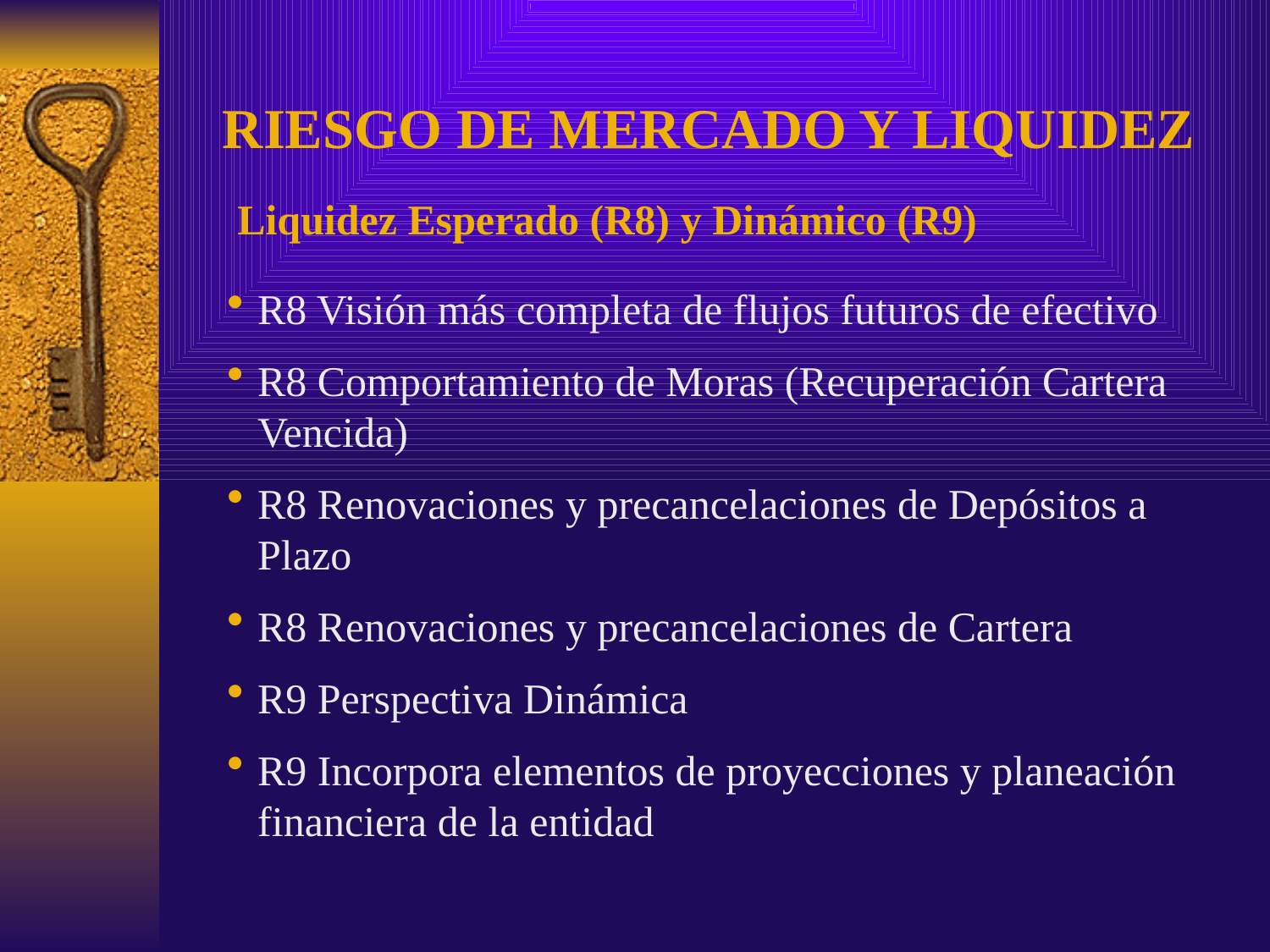

# RIESGO DE MERCADO Y LIQUIDEZ
Liquidez Esperado (R8) y Dinámico (R9)

R8 Visión más completa de flujos futuros de efectivo
R8 Comportamiento de Moras (Recuperación Cartera Vencida)
R8 Renovaciones y precancelaciones de Depósitos a Plazo
R8 Renovaciones y precancelaciones de Cartera
R9 Perspectiva Dinámica
R9 Incorpora elementos de proyecciones y planeación financiera de la entidad